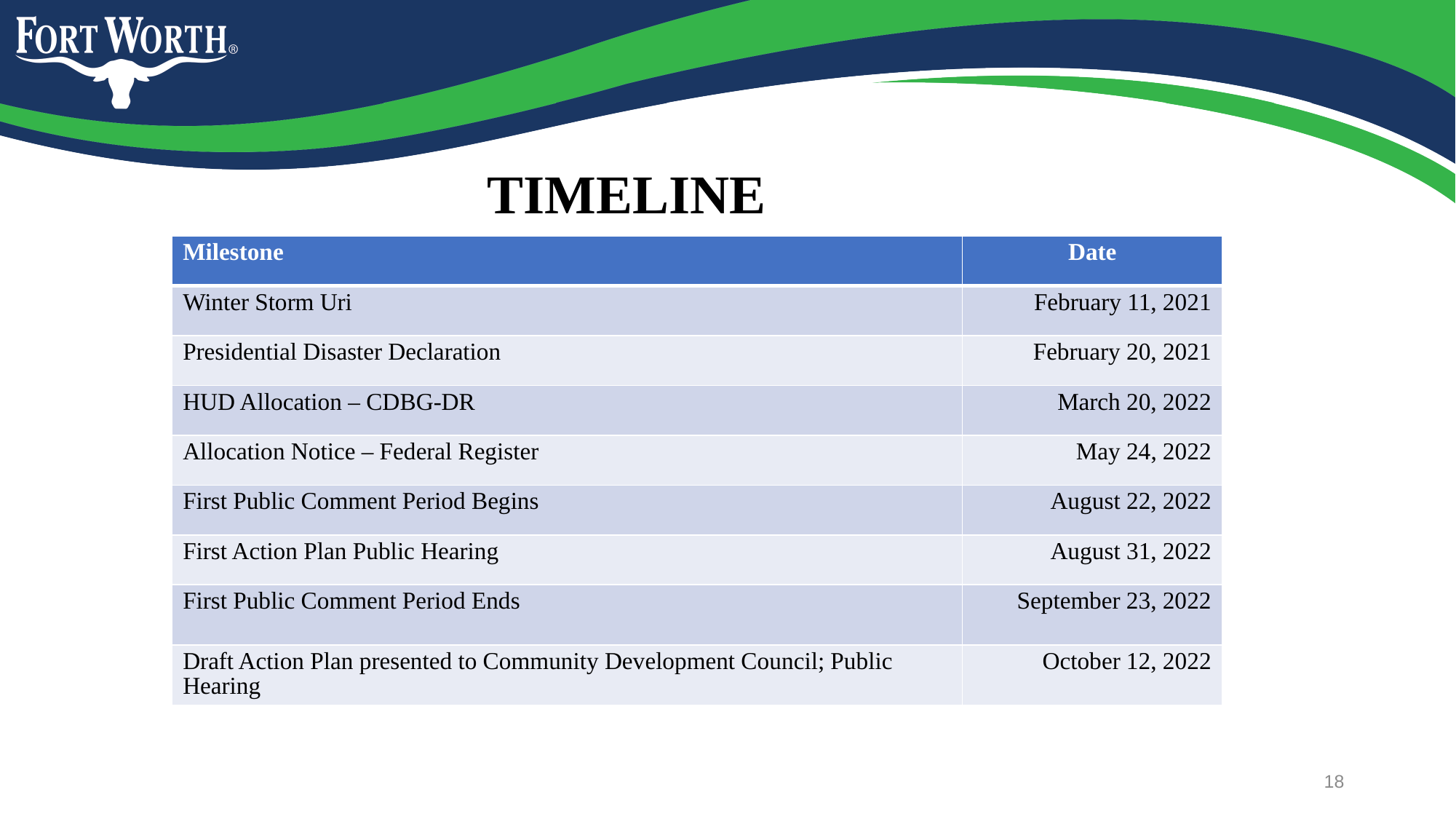

TIMELINE
| Milestone | Date |
| --- | --- |
| Winter Storm Uri | February 11, 2021 |
| Presidential Disaster Declaration | February 20, 2021 |
| HUD Allocation – CDBG-DR | March 20, 2022 |
| Allocation Notice – Federal Register | May 24, 2022 |
| First Public Comment Period Begins | August 22, 2022 |
| First Action Plan Public Hearing | August 31, 2022 |
| First Public Comment Period Ends | September 23, 2022 |
| Draft Action Plan presented to Community Development Council; Public Hearing | October 12, 2022 |
18